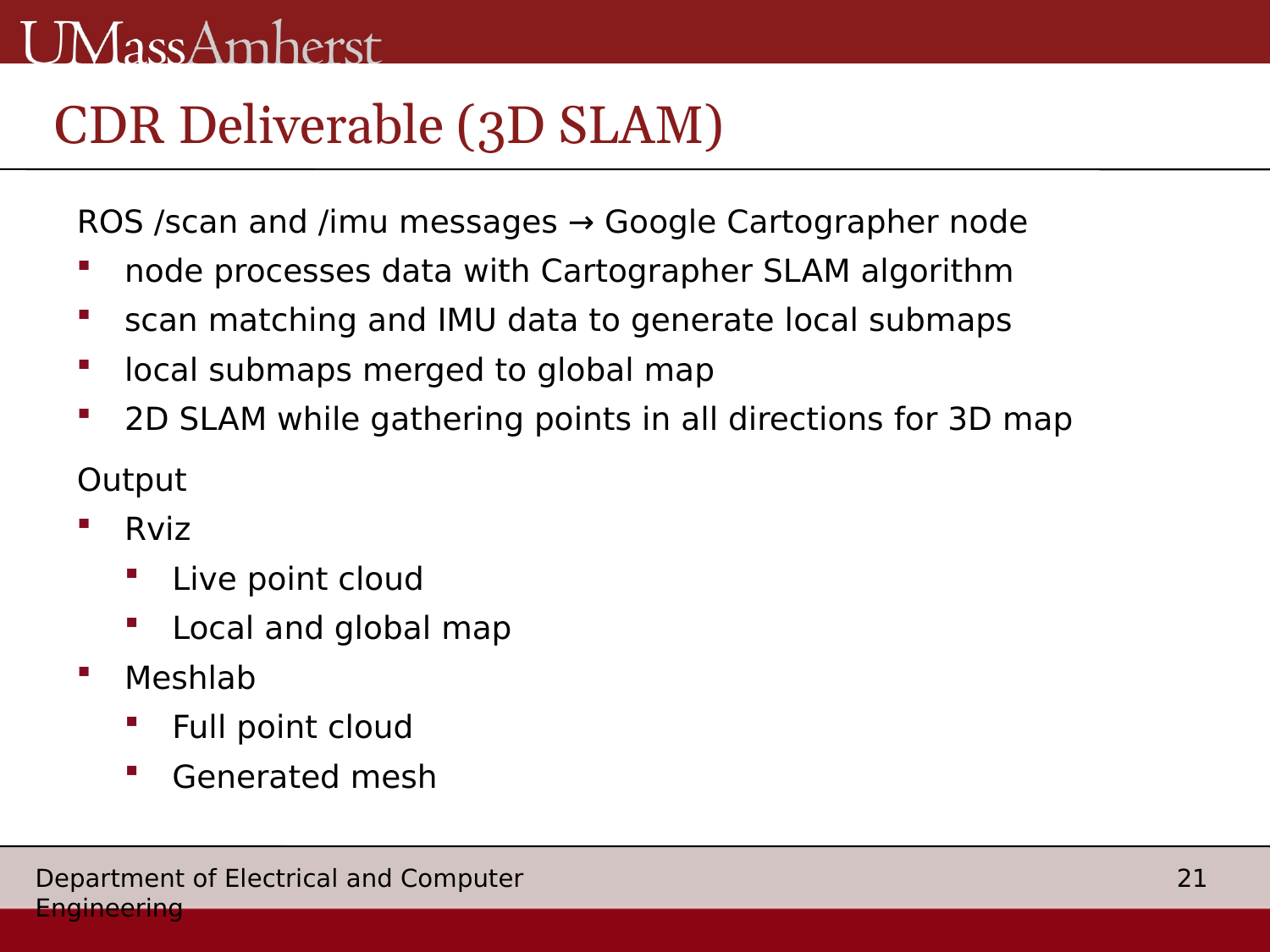

CDR Deliverable (3D SLAM)
ROS /scan and /imu messages → Google Cartographer node
node processes data with Cartographer SLAM algorithm
scan matching and IMU data to generate local submaps
local submaps merged to global map
2D SLAM while gathering points in all directions for 3D map

Output
Rviz
Live point cloud
Local and global map
Meshlab
Full point cloud
Generated mesh